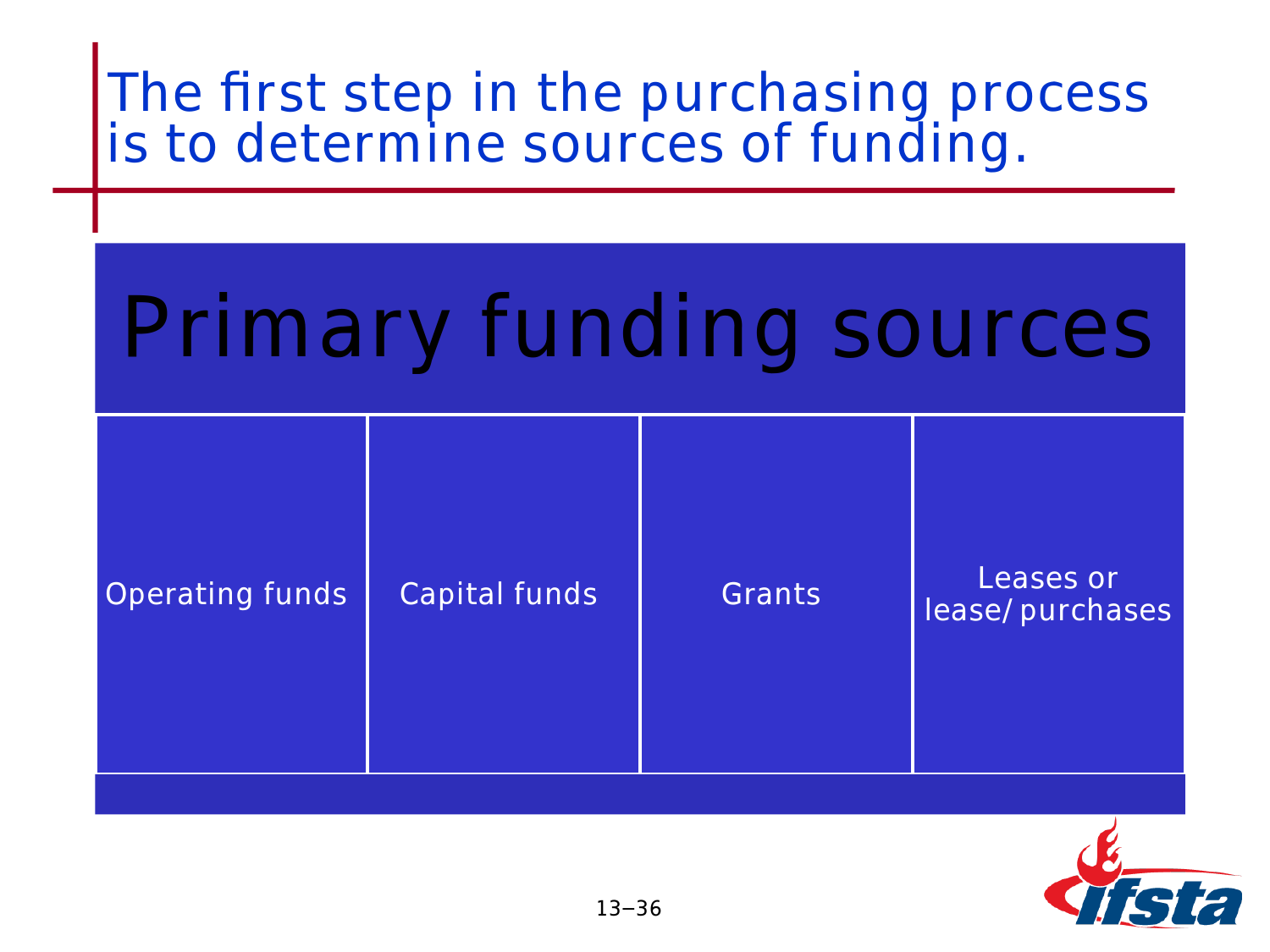

# The first step in the purchasing process is to determine sources of funding.
Primary funding sources
Operating funds
Capital funds
Grants
Leases or lease/purchases
13–36